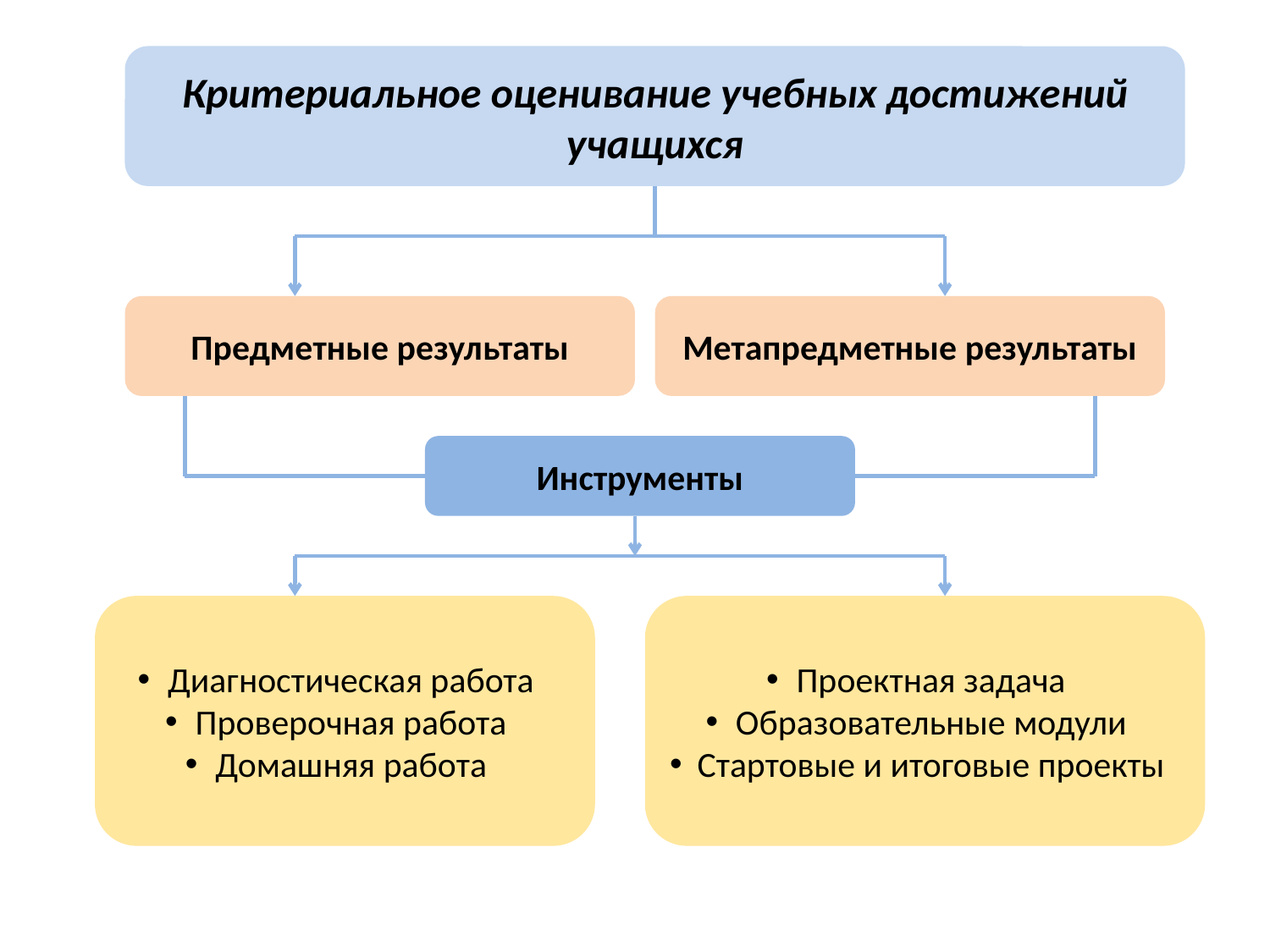

Критериальное оценивание учебных достижений учащихся
Предметные результаты
Метапредметные результаты
Инструменты
Диагностическая работа
Проверочная работа
Домашняя работа
Проектная задача
Образовательные модули
Стартовые и итоговые проекты